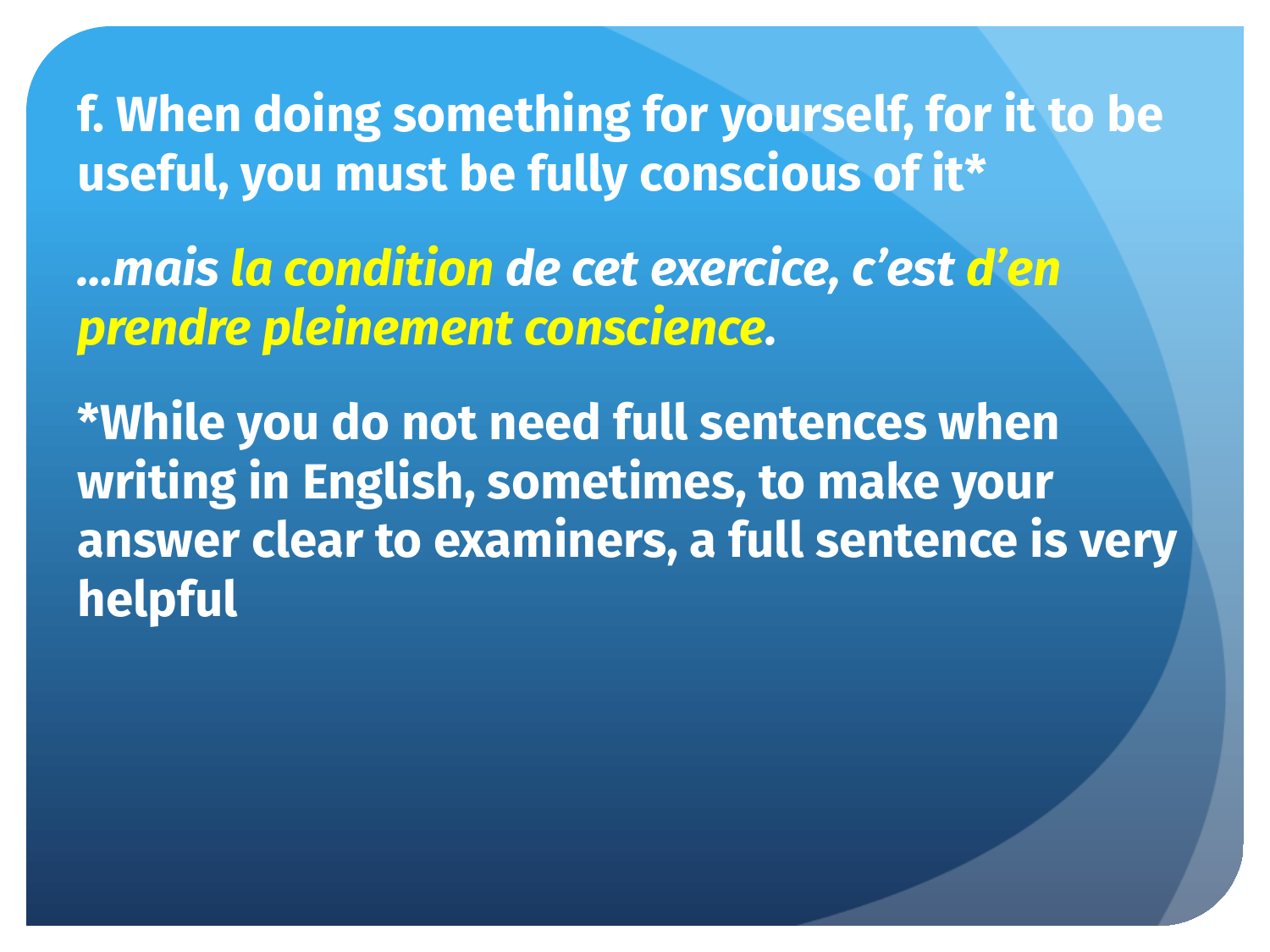

f. When doing something for yourself, for it to be useful, you must be fully conscious of it*
…mais la condition de cet exercice, c’est d’en prendre pleinement conscience.
*While you do not need full sentences when writing in English, sometimes, to make your answer clear to examiners, a full sentence is very helpful